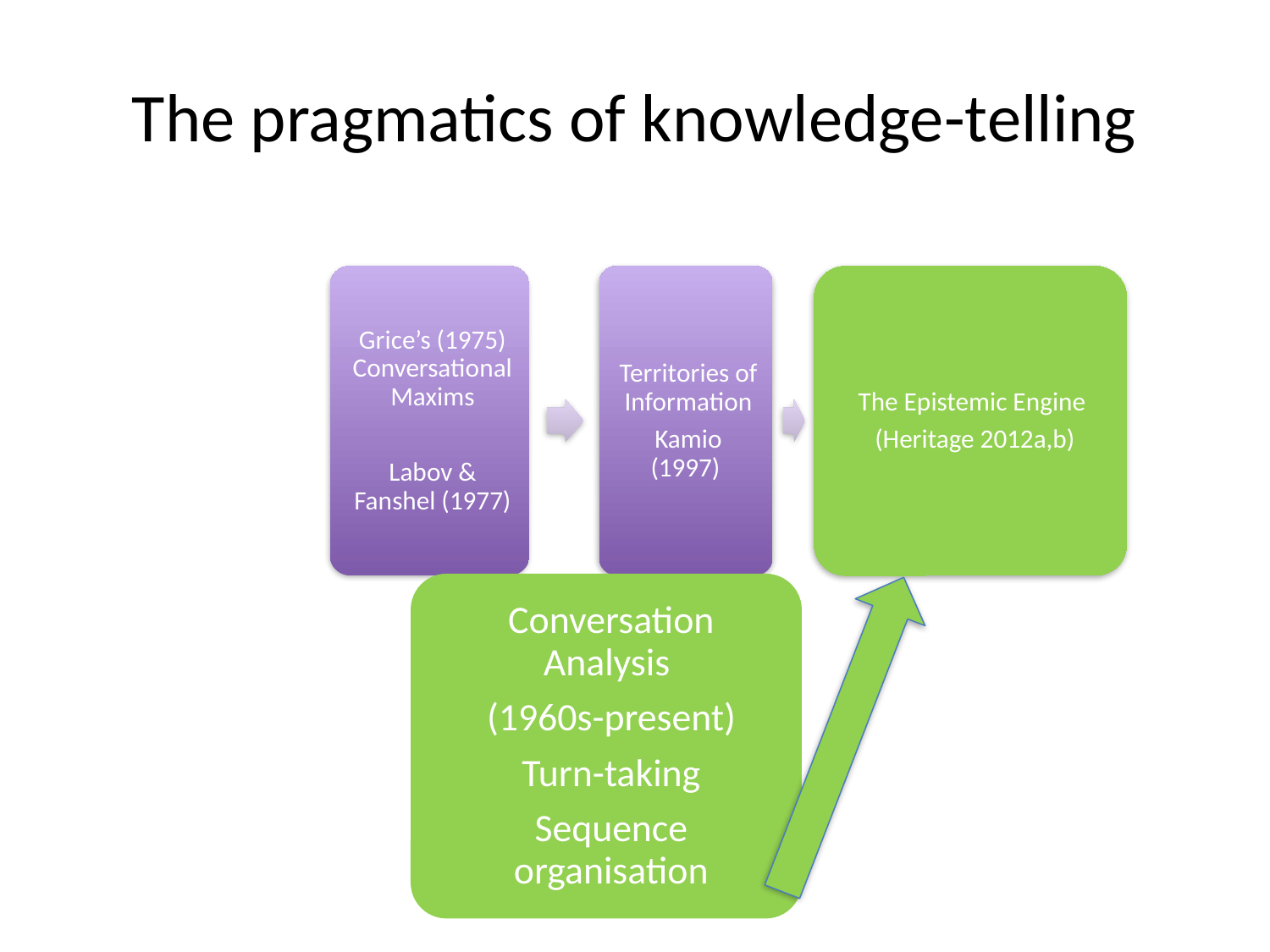

# The pragmatics of knowledge-telling
Grice’s (1975) Conversational Maxims

Labov & Fanshel (1977)

Territories of Information
Kamio (1997)

The Epistemic Engine
(Heritage 2012a,b)
Conversation Analysis
(1960s-present)
Turn-taking
Sequence organisation